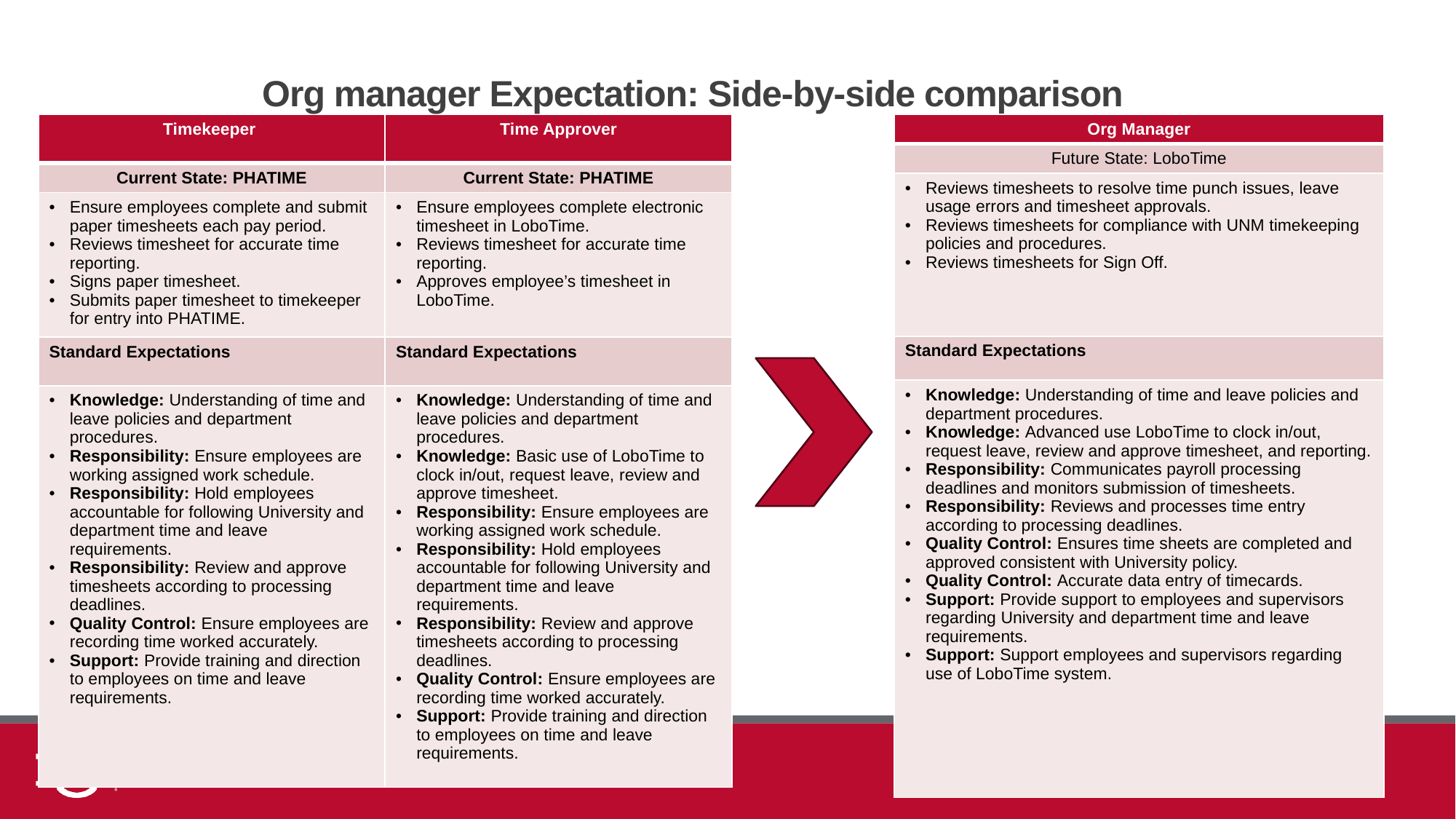

Org manager Expectation: Side-by-side comparison
| Timekeeper | Time Approver |
| --- | --- |
| Current State: PHATIME | Current State: PHATIME |
| Ensure employees complete and submit paper timesheets each pay period. Reviews timesheet for accurate time reporting. Signs paper timesheet. Submits paper timesheet to timekeeper for entry into PHATIME. | Ensure employees complete electronic timesheet in LoboTime. Reviews timesheet for accurate time reporting. Approves employee’s timesheet in LoboTime. |
| Standard Expectations | Standard Expectations |
| Knowledge: Understanding of time and leave policies and department procedures. Responsibility: Ensure employees are working assigned work schedule. Responsibility: Hold employees accountable for following University and department time and leave requirements. Responsibility: Review and approve timesheets according to processing deadlines. Quality Control: Ensure employees are recording time worked accurately. Support: Provide training and direction to employees on time and leave requirements. | Knowledge: Understanding of time and leave policies and department procedures. Knowledge: Basic use of LoboTime to clock in/out, request leave, review and approve timesheet. Responsibility: Ensure employees are working assigned work schedule. Responsibility: Hold employees accountable for following University and department time and leave requirements. Responsibility: Review and approve timesheets according to processing deadlines. Quality Control: Ensure employees are recording time worked accurately. Support: Provide training and direction to employees on time and leave requirements. |
| Org Manager |
| --- |
| Future State: LoboTime |
| Reviews timesheets to resolve time punch issues, leave usage errors and timesheet approvals. Reviews timesheets for compliance with UNM timekeeping policies and procedures. Reviews timesheets for Sign Off. |
| Standard Expectations |
| Knowledge: Understanding of time and leave policies and department procedures. Knowledge: Advanced use LoboTime to clock in/out, request leave, review and approve timesheet, and reporting. Responsibility: Communicates payroll processing deadlines and monitors submission of timesheets. Responsibility: Reviews and processes time entry according to processing deadlines. Quality Control: Ensures time sheets are completed and approved consistent with University policy. Quality Control: Accurate data entry of timecards. Support: Provide support to employees and supervisors regarding University and department time and leave requirements. Support: Support employees and supervisors regarding use of LoboTime system. |